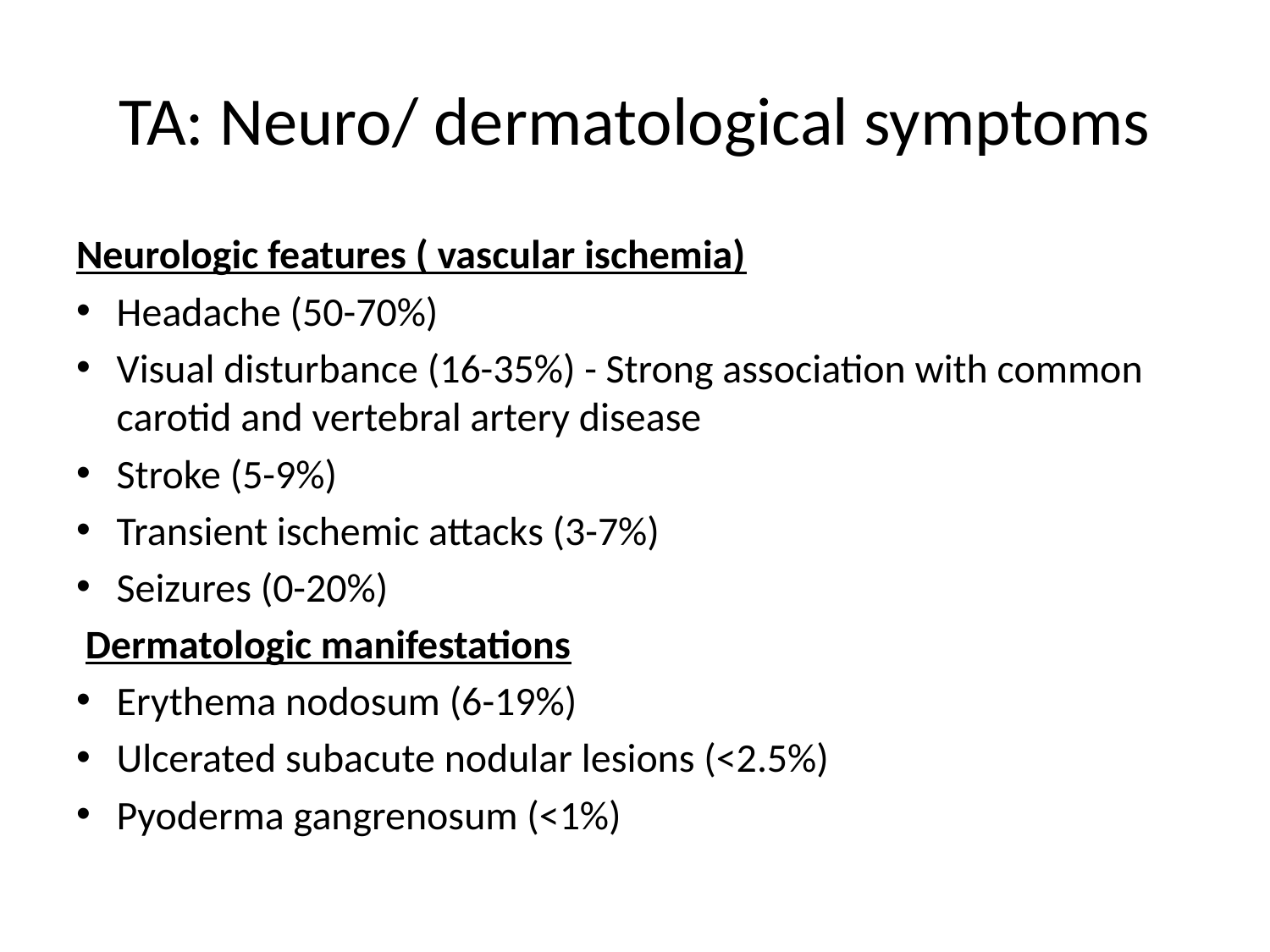

# TA: Neuro/ dermatological symptoms
Neurologic features ( vascular ischemia)
Headache (50-70%)
Visual disturbance (16-35%) - Strong association with common carotid and vertebral artery disease
Stroke (5-9%)
Transient ischemic attacks (3-7%)
Seizures (0-20%)
 Dermatologic manifestations
Erythema nodosum (6-19%)
Ulcerated subacute nodular lesions (<2.5%)
Pyoderma gangrenosum (<1%)